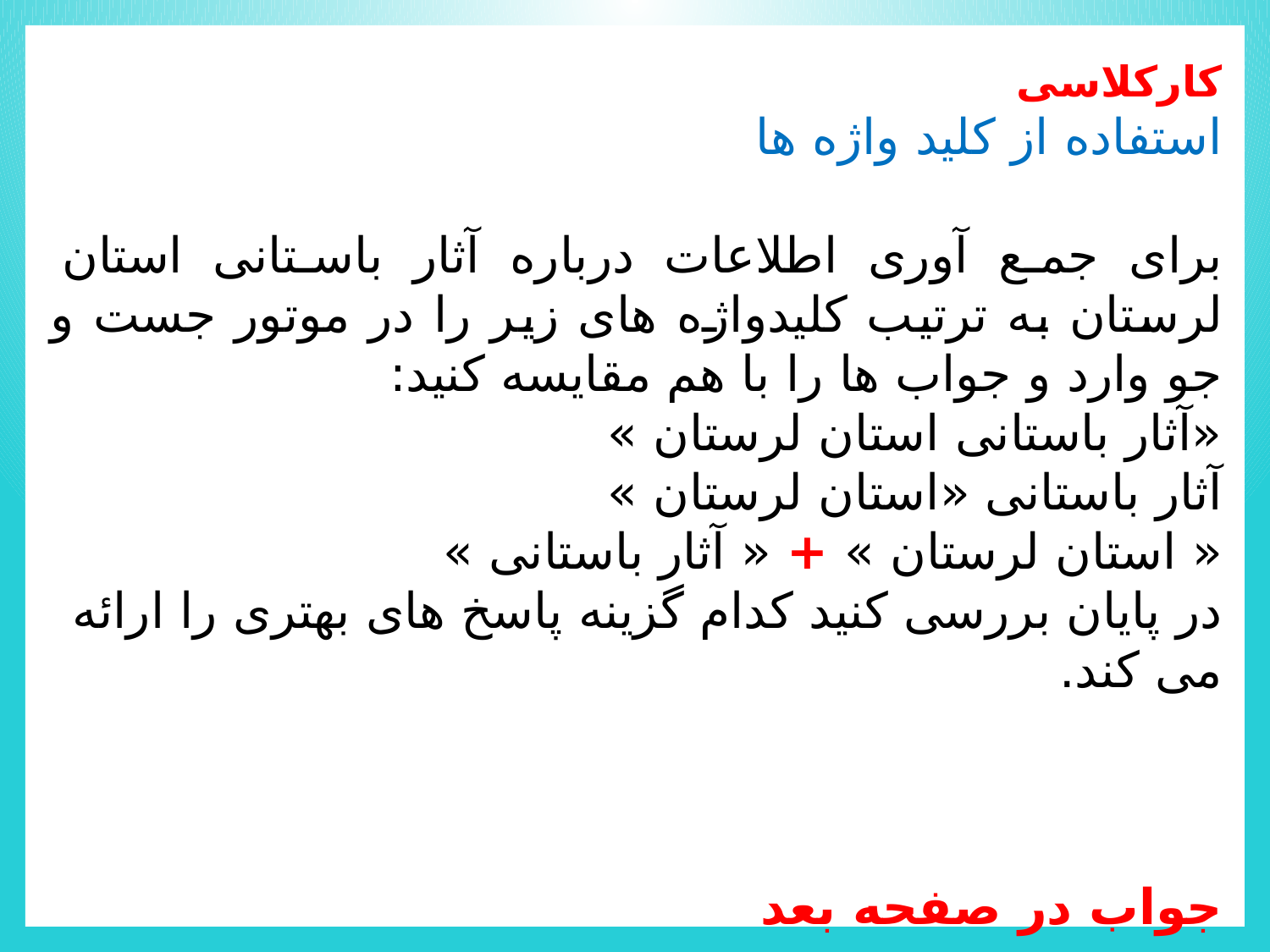

کارکلاسی
استفاده از کلید واژه ها

برای جمع آوری اطلاعات درباره آثار باستانی استان لرستان به ترتیب کلیدواژه های زیر را در موتور جست و جو وارد و جواب ها را با هم مقایسه کنید:
«آثار باستانی استان لرستان »
آثار باستانی «استان لرستان »
« استان لرستان » + « آثار باستانی »
در پایان بررسی کنید کدام گزینه پاسخ های بهتری را ارائه می کند.

جواب در صفحه بعد